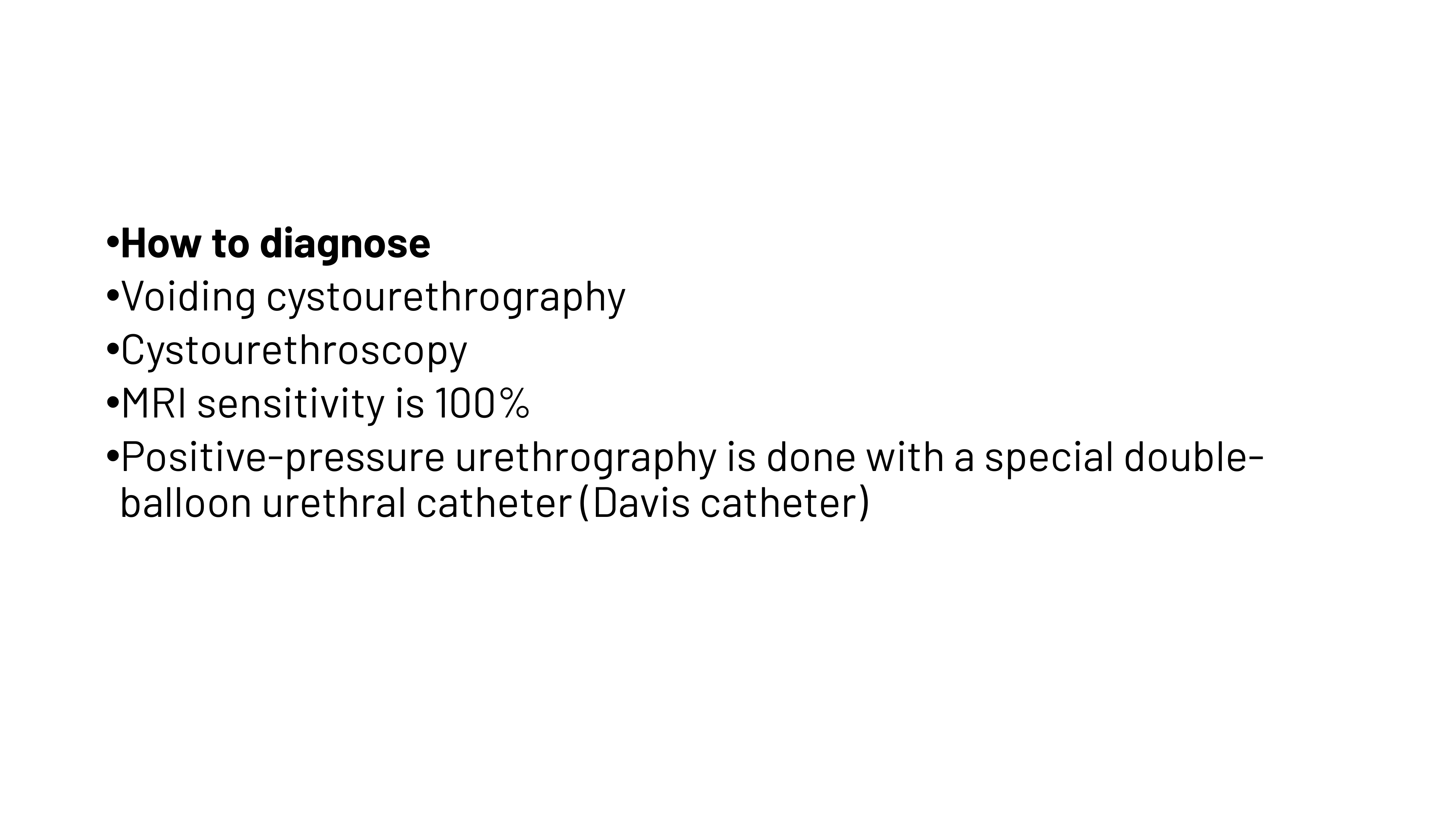

How to diagnose
Voiding cystourethrography
Cystourethroscopy
MRI sensitivity is 100%
Positive-pressure urethrography is done with a special double-balloon urethral catheter (Davis catheter)